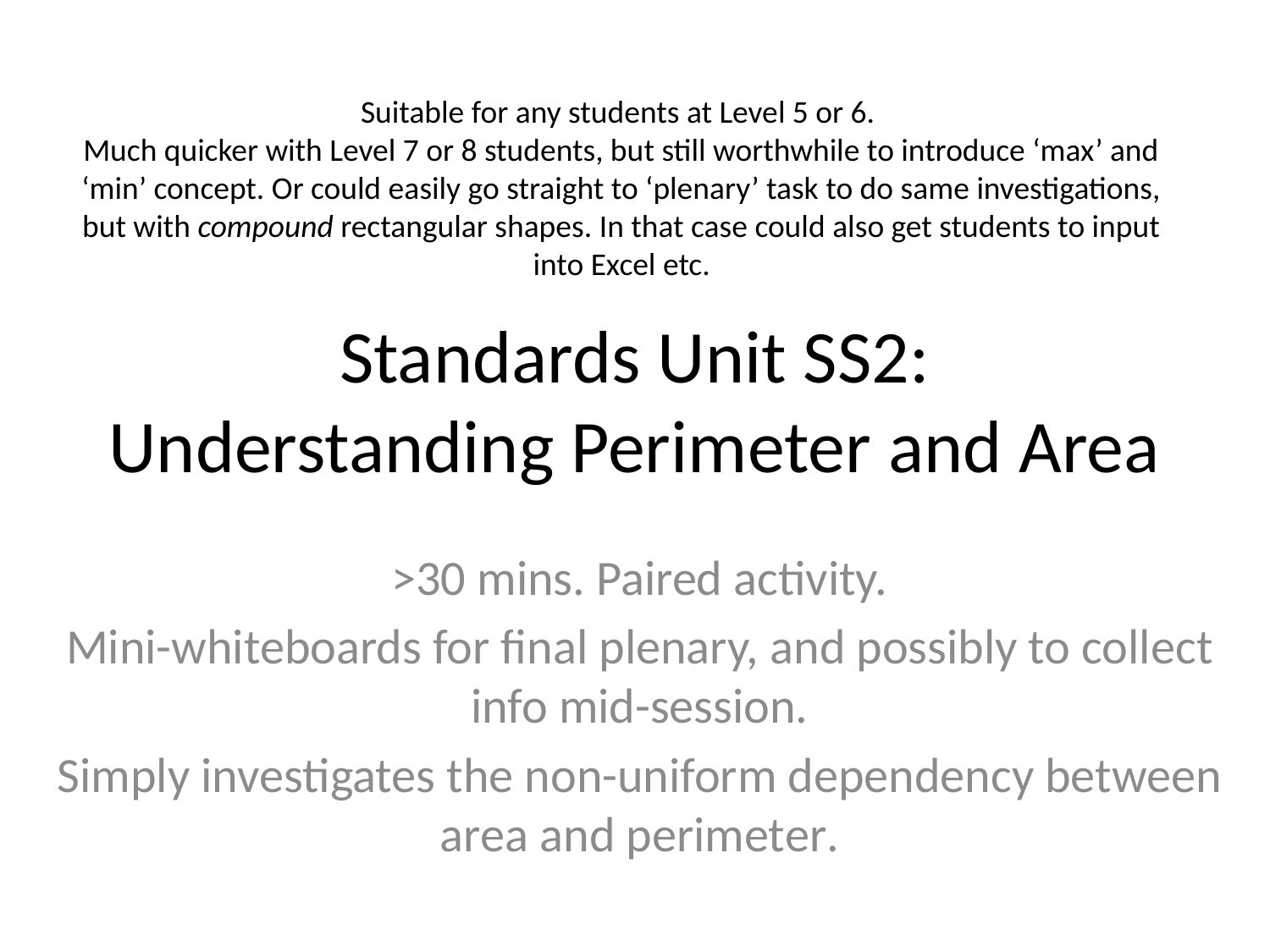

Suitable for any students at Level 5 or 6.
Much quicker with Level 7 or 8 students, but still worthwhile to introduce ‘max’ and ‘min’ concept. Or could easily go straight to ‘plenary’ task to do same investigations, but with compound rectangular shapes. In that case could also get students to input into Excel etc.
# Standards Unit SS2: Understanding Perimeter and Area
>30 mins. Paired activity.
Mini-whiteboards for final plenary, and possibly to collect info mid-session.
Simply investigates the non-uniform dependency between area and perimeter.